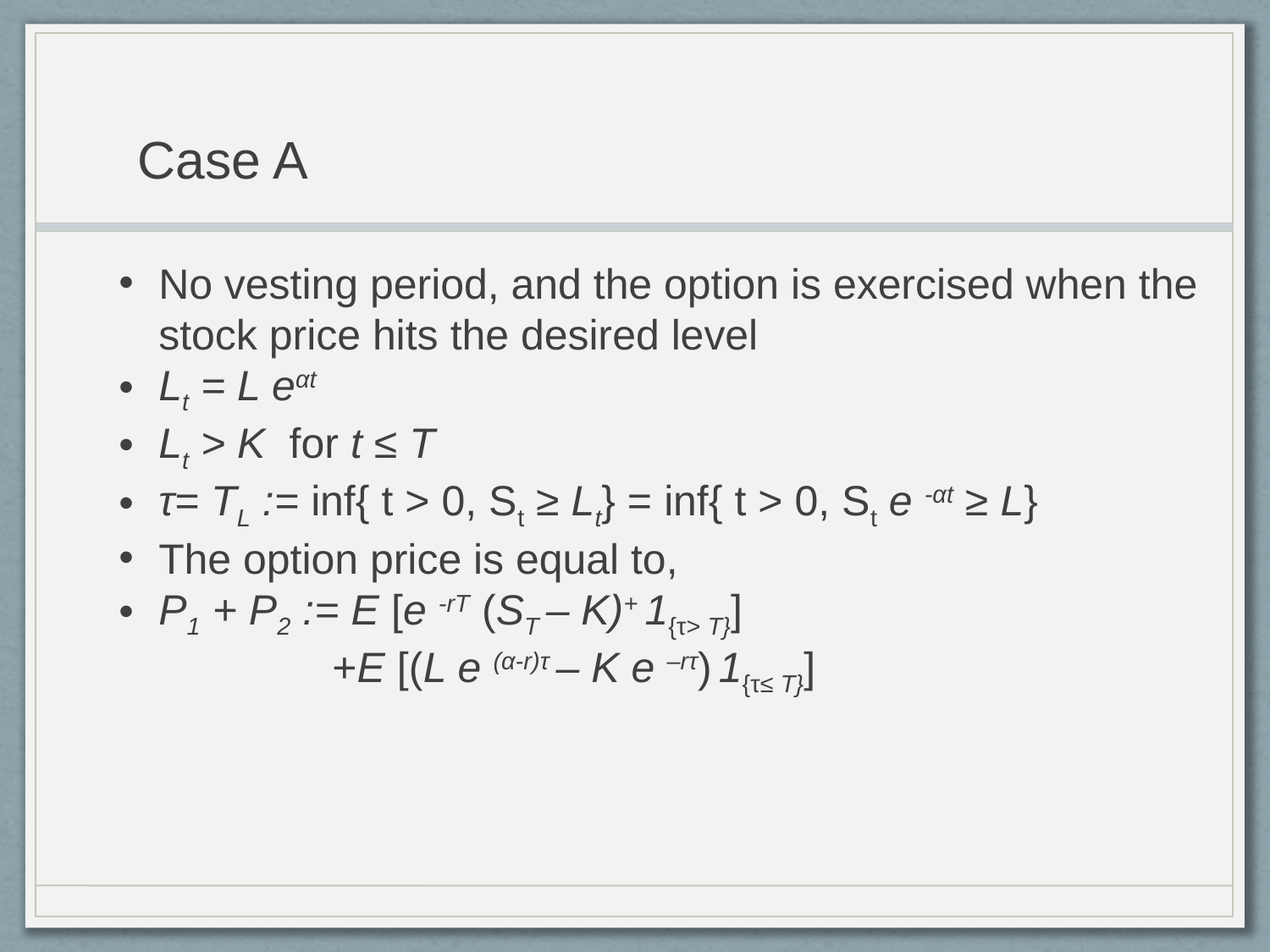

# Case A
No vesting period, and the option is exercised when the stock price hits the desired level
Lt = L eαt
Lt > K  for t ≤ T
τ= TL := inf{ t > 0, St ≥ Lt} = inf{ t > 0, St e -αt ≥ L}
The option price is equal to,
P1 + P2 := E [e -rT (ST – K)+ 1{τ> T}]
                  +E [(L e (α-r)τ – K e –rτ) 1{τ≤ T}]